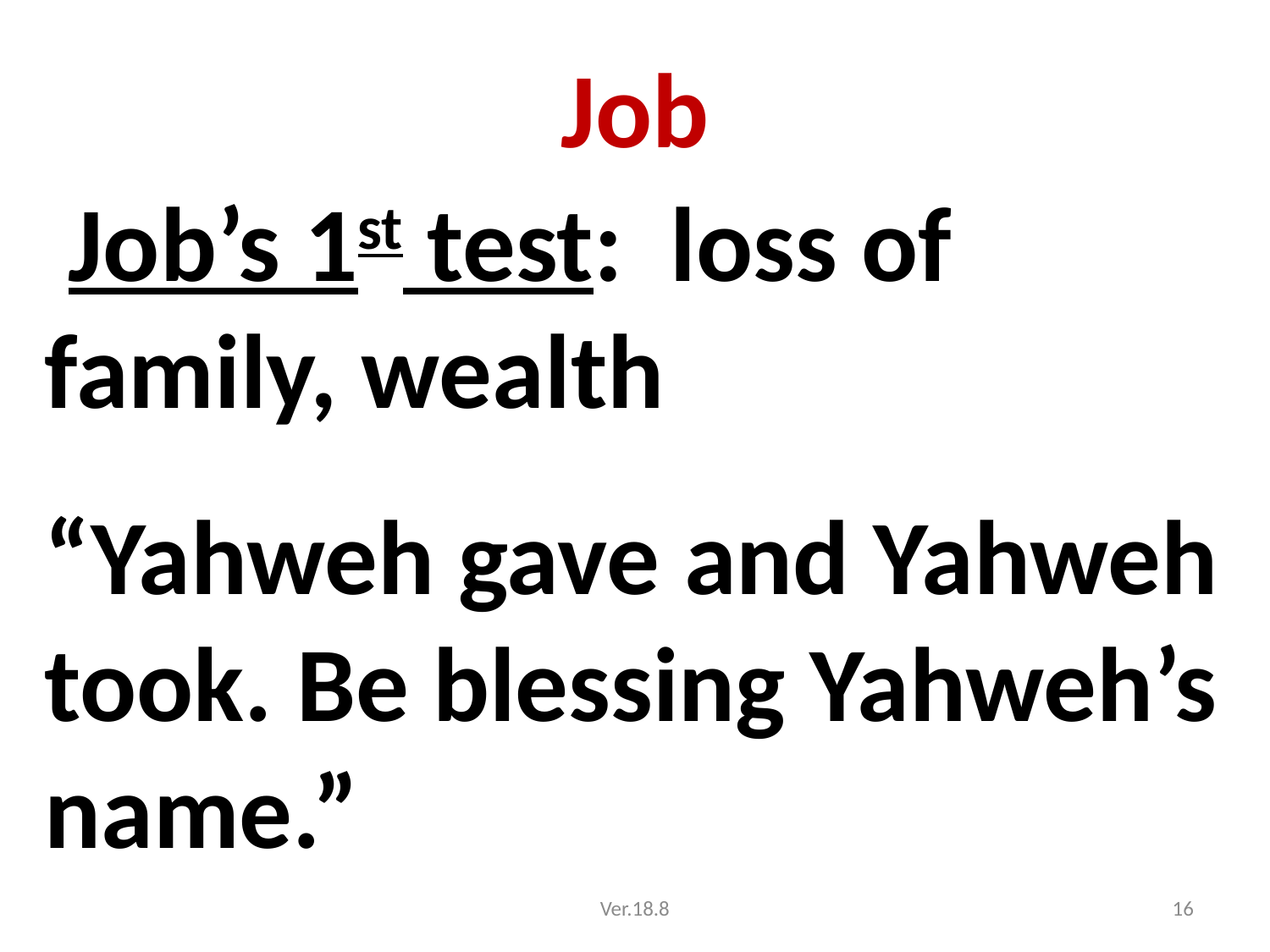

# Job
 Job’s 1st test:  loss of family, wealth

“Yahweh gave and Yahweh took. Be blessing Yahweh’s name.”
Ver.18.8
16